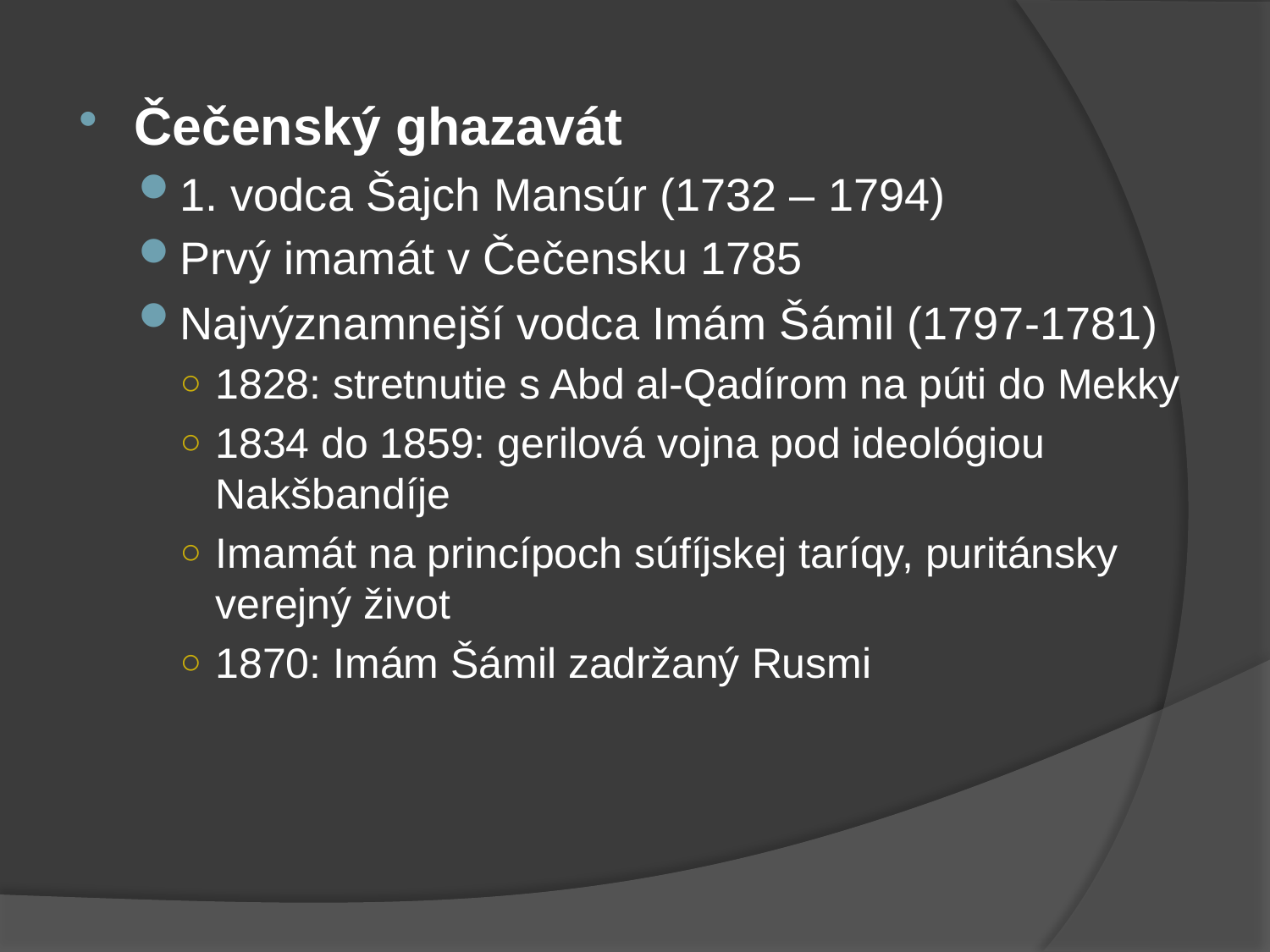

Čečenský ghazavát
1. vodca Šajch Mansúr (1732 – 1794)
Prvý imamát v Čečensku 1785
Najvýznamnejší vodca Imám Šámil (1797-1781)
1828: stretnutie s Abd al-Qadírom na púti do Mekky
1834 do 1859: gerilová vojna pod ideológiou Nakšbandíje
Imamát na princípoch súfíjskej taríqy, puritánsky verejný život
1870: Imám Šámil zadržaný Rusmi